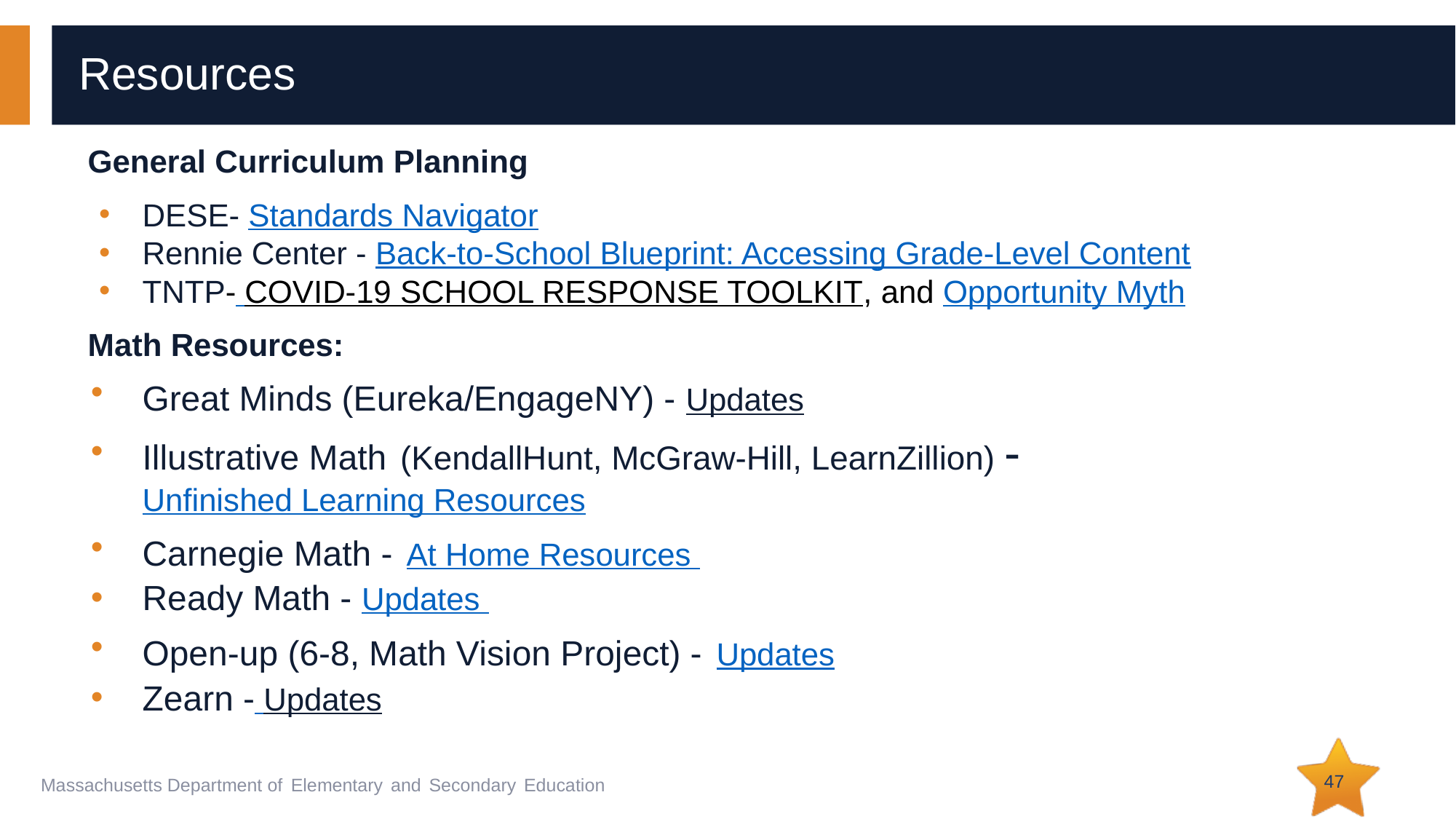

# Resources
General Curriculum Planning
DESE- Standards Navigator
Rennie Center - Back-to-School Blueprint: Accessing Grade-Level Content
TNTP- COVID-19 SCHOOL RESPONSE TOOLKIT, and Opportunity Myth
Math Resources:
Great Minds (Eureka/EngageNY) - Updates
Illustrative Math (KendallHunt, McGraw-Hill, LearnZillion) -
Unfinished Learning Resources
Carnegie Math - At Home Resources
Ready Math - Updates
Open-up (6-8, Math Vision Project) - Updates
Zearn - Updates

47